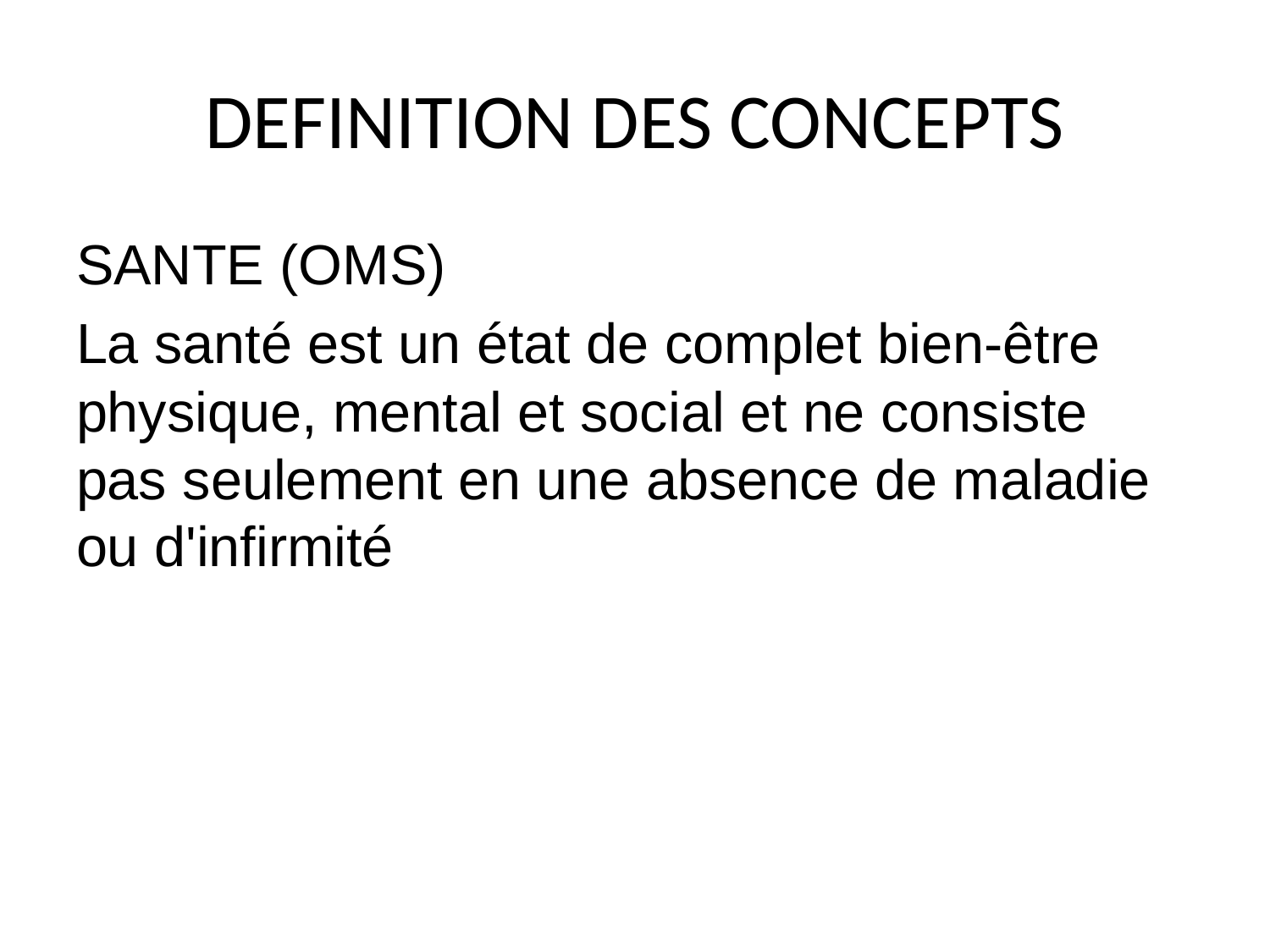

# DEFINITION DES CONCEPTS
SANTE (OMS)
La santé est un état de complet bien-être physique, mental et social et ne consiste pas seulement en une absence de maladie ou d'infirmité